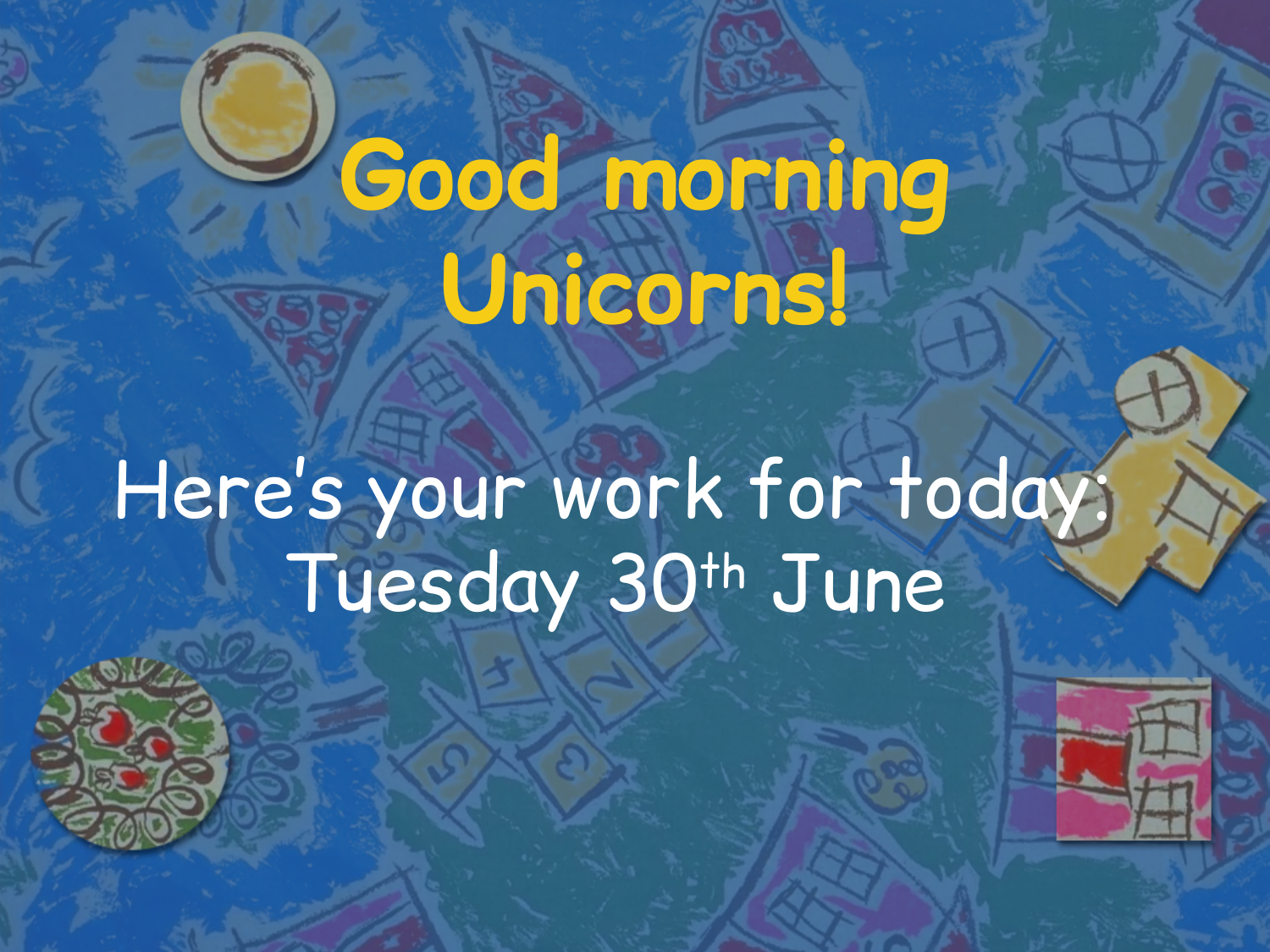

# Good morning Unicorns!
Here’s your work for today: Tuesday 30th June